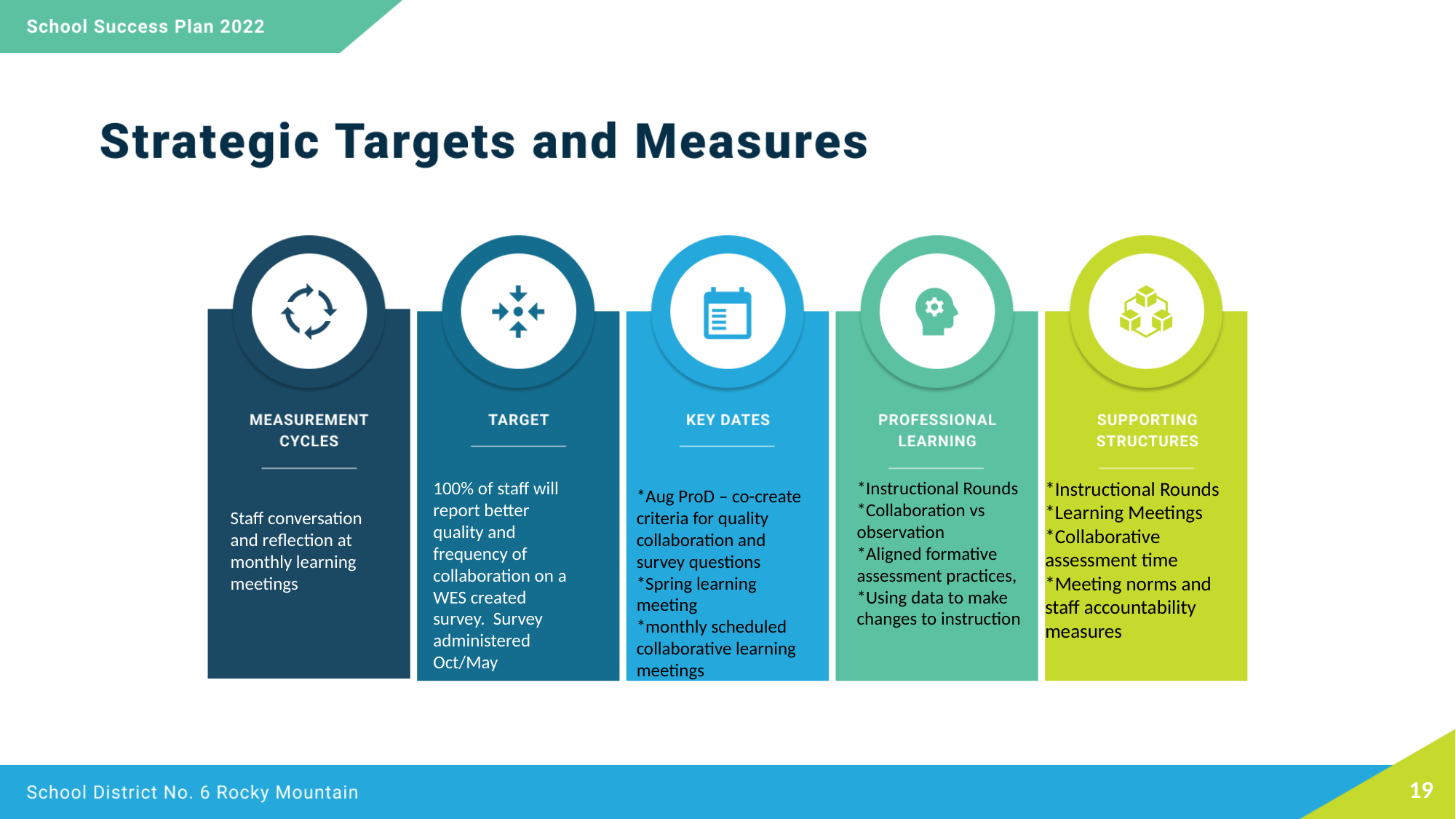

100% of staff will report better quality and frequency of collaboration on a WES created survey.  Survey administered Oct/May
*Instructional Rounds
*Collaboration vs observation
*Aligned formative assessment practices, *Using data to make changes to instruction
*Instructional Rounds
*Learning Meetings
*Collaborative assessment time
*Meeting norms and staff accountability measures

Staff conversation and reflection at monthly learning meetings
*Aug ProD – co-create criteria for quality collaboration and survey questions
*Spring learning meeting
*monthly scheduled collaborative learning meetings
19